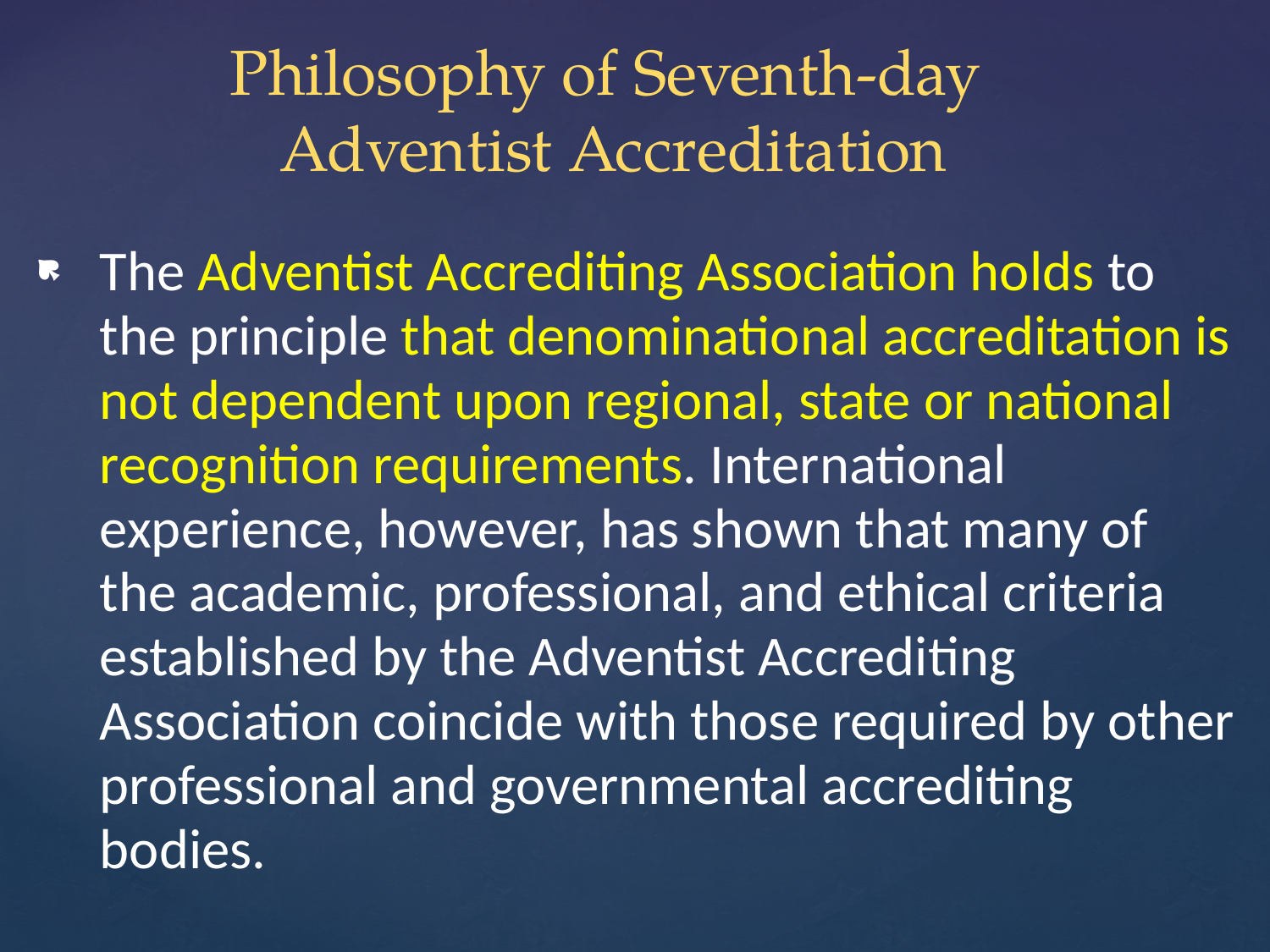

# Philosophy of Seventh-day Adventist Accreditation
The Adventist Accrediting Association holds to the principle that denominational accreditation is not dependent upon regional, state or national recognition requirements. International experience, however, has shown that many of the academic, professional, and ethical criteria established by the Adventist Accrediting Association coincide with those required by other professional and governmental accrediting bodies.